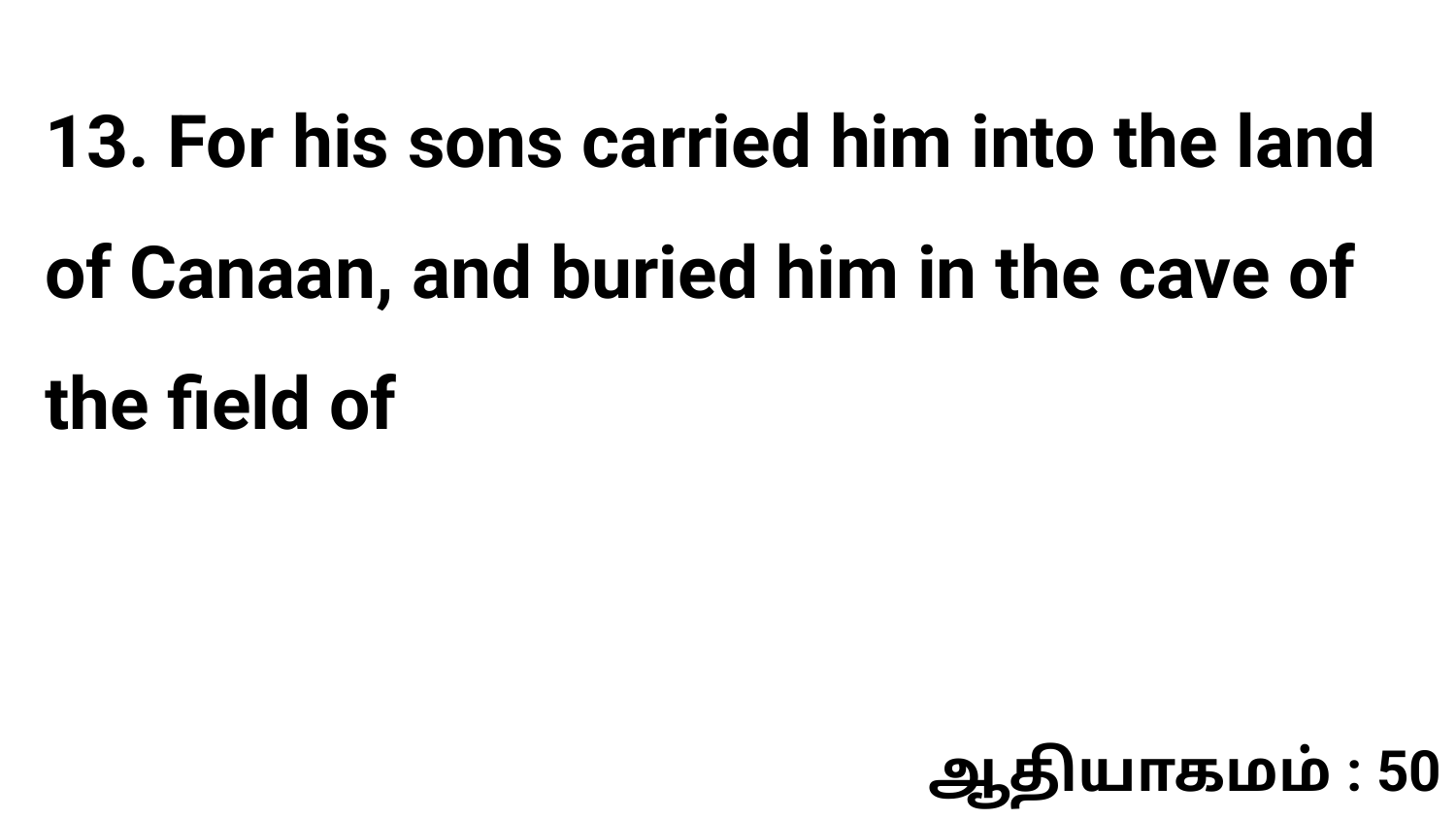

13. For his sons carried him into the land of Canaan, and buried him in the cave of the field of
ஆதியாகமம் : 50